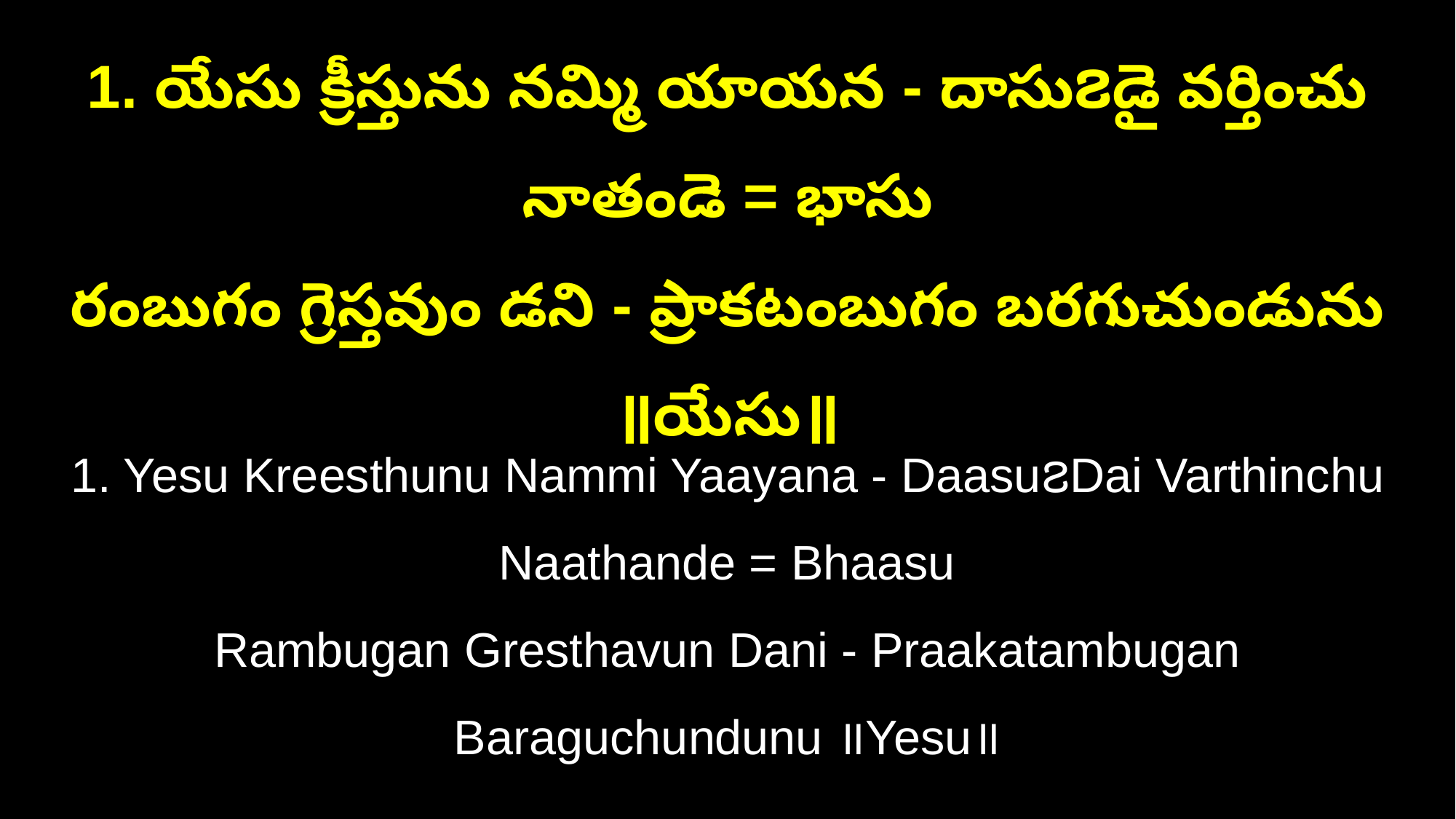

1. యేసు క్రీస్తును నమ్మి యాయన - దాసు౭డై వర్తించు నాతండె = భాసు
రంబుగం గ్రెస్తవుం డని - ప్రాకటంబుగం బరగుచుండును ॥యేసు॥
1. Yesu Kreesthunu Nammi Yaayana - Daasu౭Dai Varthinchu Naathande = Bhaasu
Rambugan Gresthavun Dani - Praakatambugan Baraguchundunu ॥Yesu॥